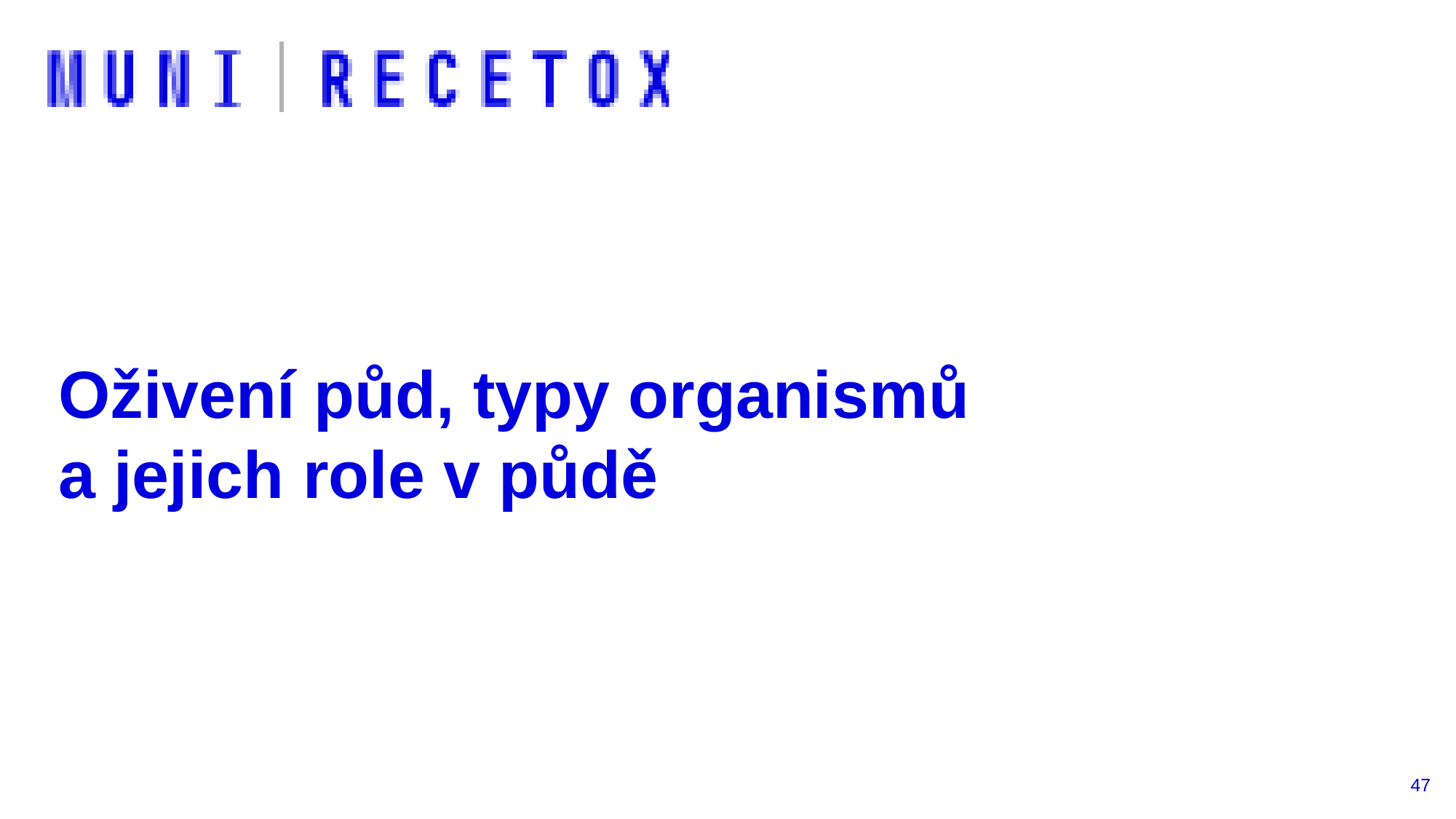

# Oživení půd, typy organismů a jejich role v půdě
47